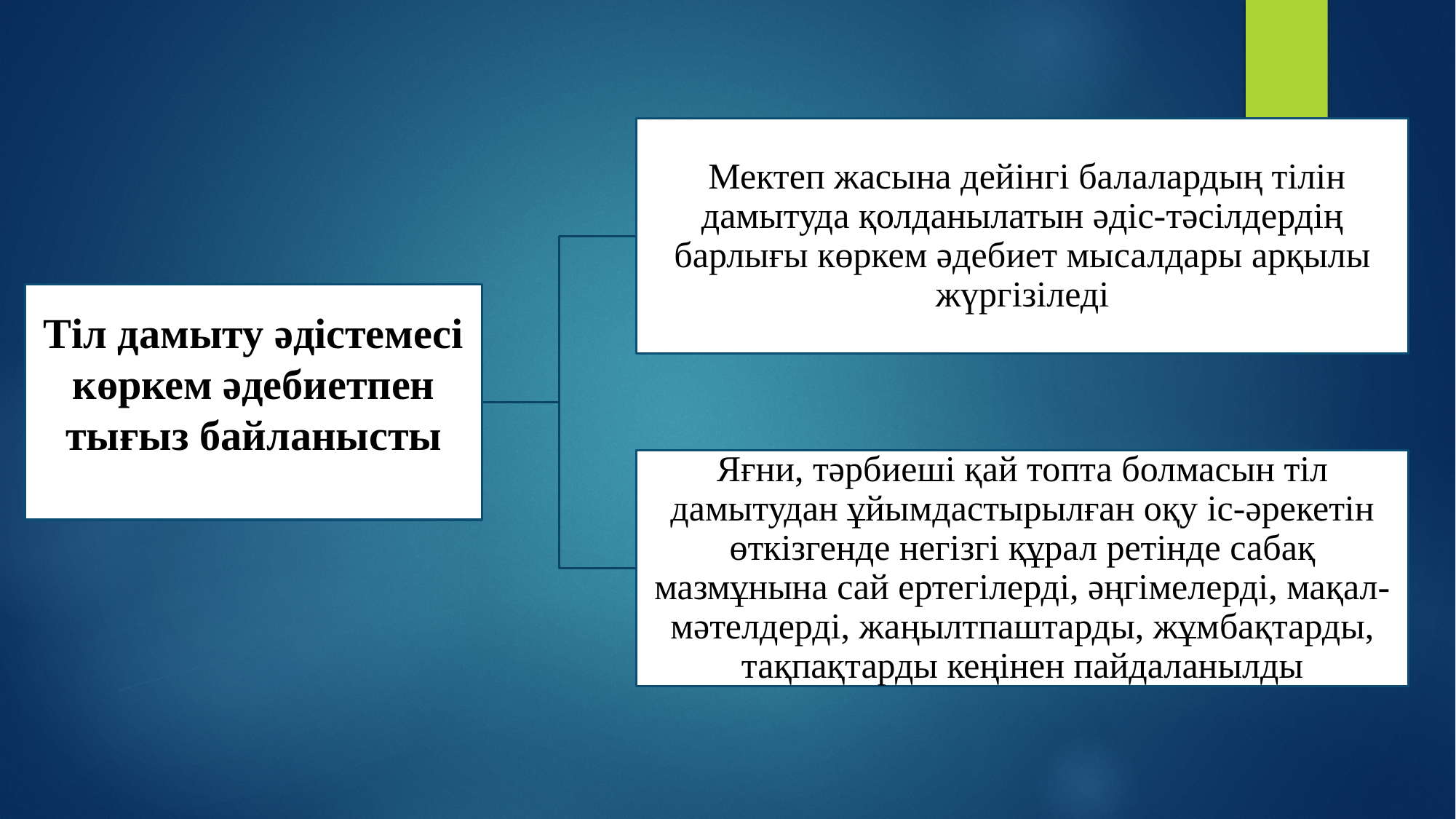

Тіл дамыту әдістемесі көркем әдебиетпен тығыз байланысты

 Мектеп жасына дейінгі балалардың тілін дамытуда қолданылатын әдіс-тәсілдердің барлығы көркем әдебиет мысалдары арқылы жүргізіледі
Яғни, тәрбиеші қай топта болмасын тіл дамытудан ұйымдастырылған оқу іс-әрекетін өткізгенде негізгі құрал ретінде сабақ мазмұнына сай ертегілерді, әңгімелерді, мақал-мәтелдерді, жаңылтпаштарды, жұмбақтарды, тақпақтарды кеңінен пайдаланылды